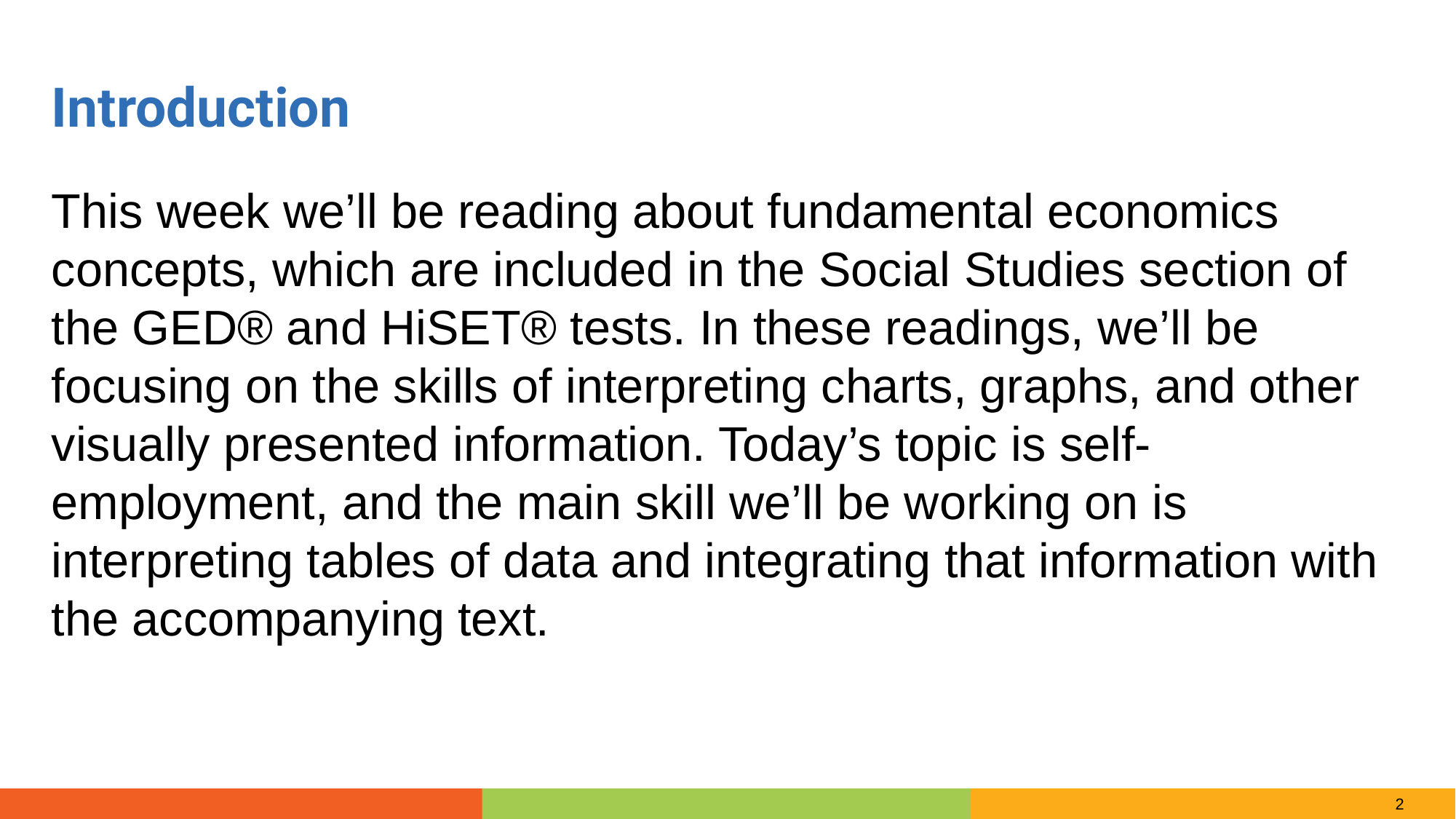

Introduction
This week we’ll be reading about fundamental economics concepts, which are included in the Social Studies section of the GED® and HiSET® tests. In these readings, we’ll be focusing on the skills of interpreting charts, graphs, and other visually presented information. Today’s topic is self-employment, and the main skill we’ll be working on is interpreting tables of data and integrating that information with the accompanying text.